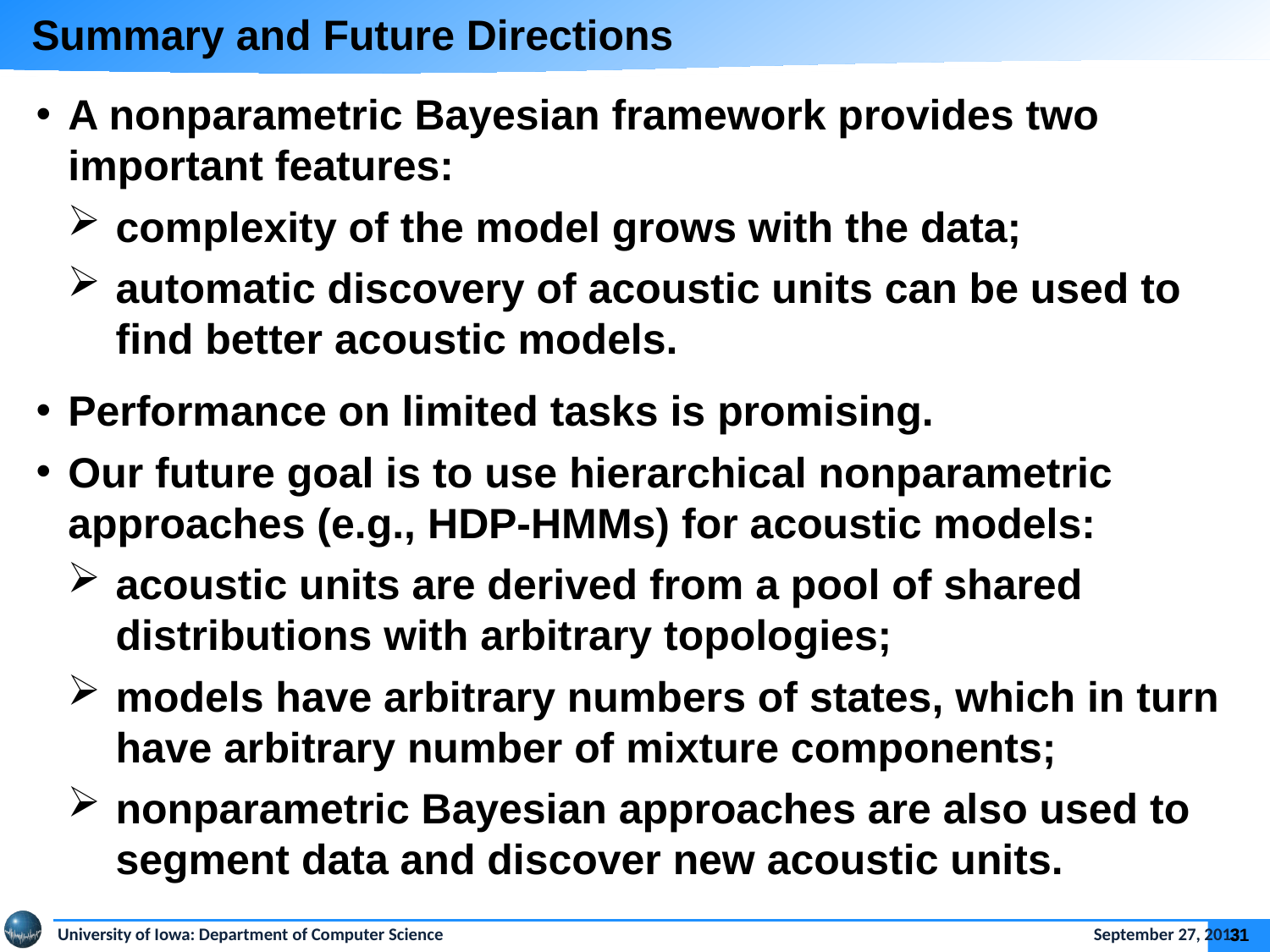

Summary and Future Directions
A nonparametric Bayesian framework provides two important features:
complexity of the model grows with the data;
automatic discovery of acoustic units can be used to find better acoustic models.
Performance on limited tasks is promising.
Our future goal is to use hierarchical nonparametric approaches (e.g., HDP-HMMs) for acoustic models:
acoustic units are derived from a pool of shared distributions with arbitrary topologies;
models have arbitrary numbers of states, which in turn have arbitrary number of mixture components;
nonparametric Bayesian approaches are also used to segment data and discover new acoustic units.